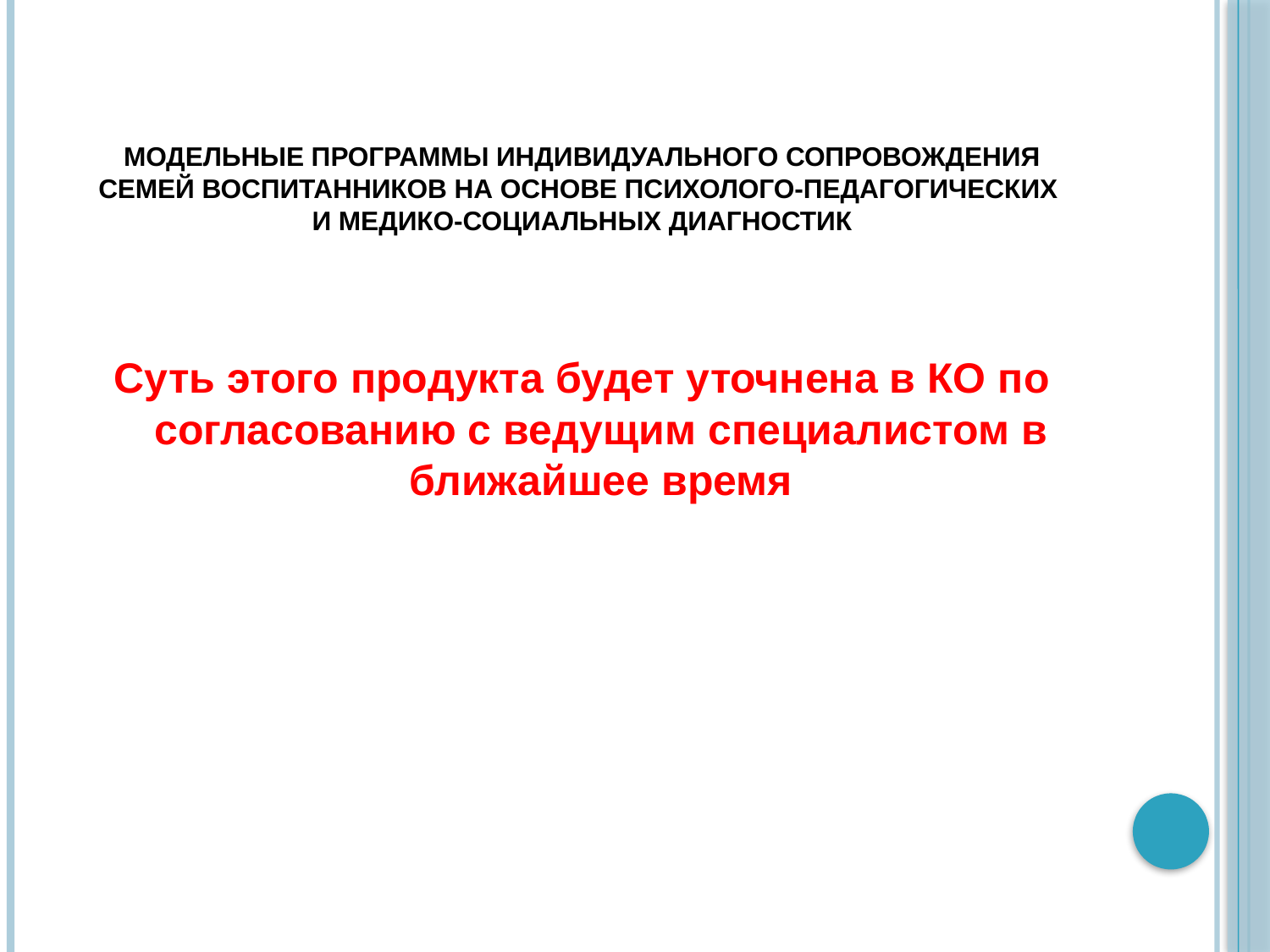

# Модельные программы индивидуального сопровождения семей воспитанников на основе психолого-педагогических и медико-социальных диагностик

Суть этого продукта будет уточнена в КО по согласованию с ведущим специалистом в ближайшее время